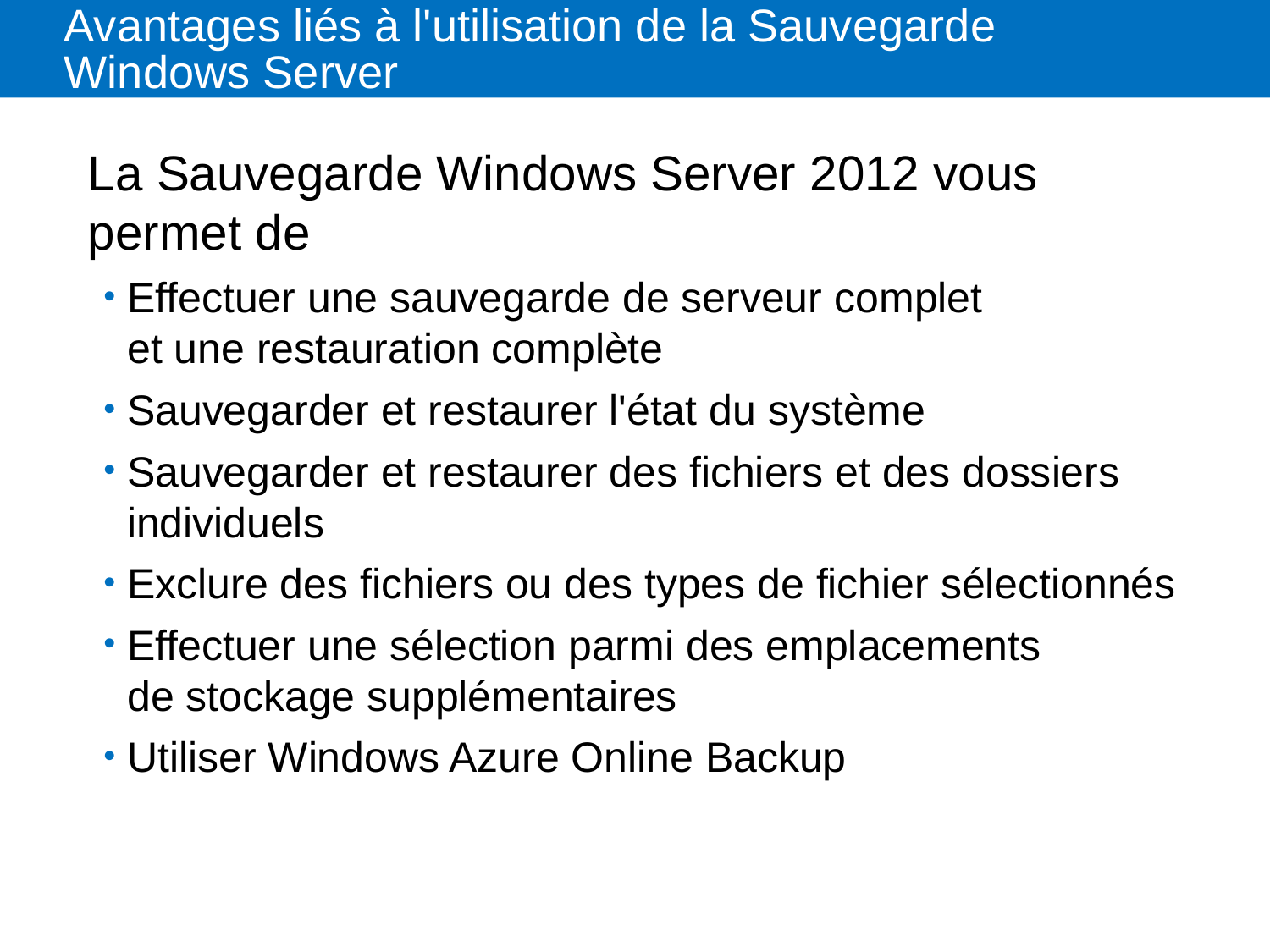

# Avantages liés à l'utilisation de la Sauvegarde Windows Server
	La Sauvegarde Windows Server 2012 vous permet de
Effectuer une sauvegarde de serveur complet et une restauration complète
Sauvegarder et restaurer l'état du système
Sauvegarder et restaurer des fichiers et des dossiers individuels
Exclure des fichiers ou des types de fichier sélectionnés
Effectuer une sélection parmi des emplacements de stockage supplémentaires
Utiliser Windows Azure Online Backup